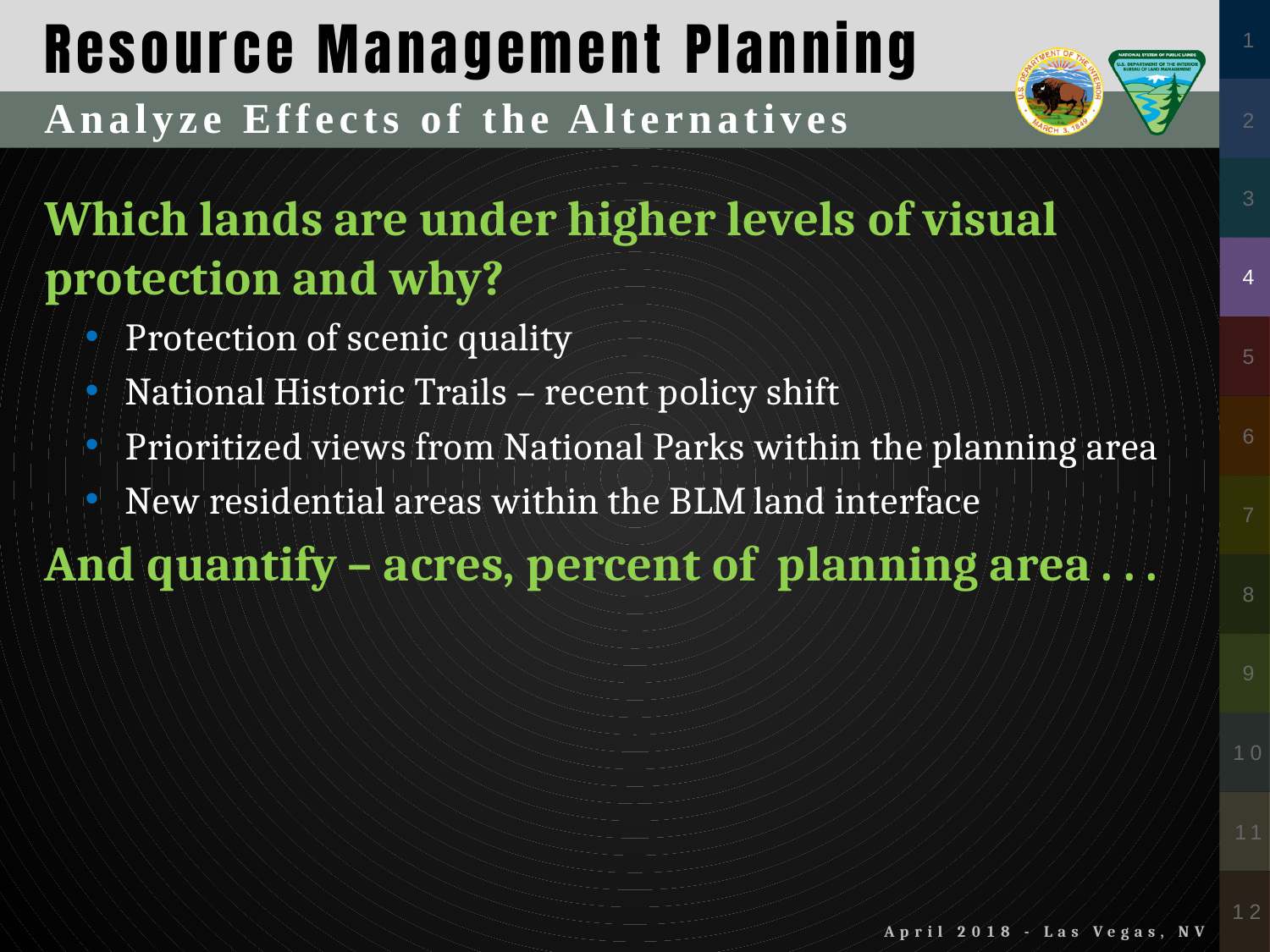

Analyze Effects of the Alternatives

Which lands are under higher levels of visual protection and why?
Protection of scenic quality
National Historic Trails – recent policy shift
Prioritized views from National Parks within the planning area
New residential areas within the BLM land interface
And quantify – acres, percent of  planning area . . .